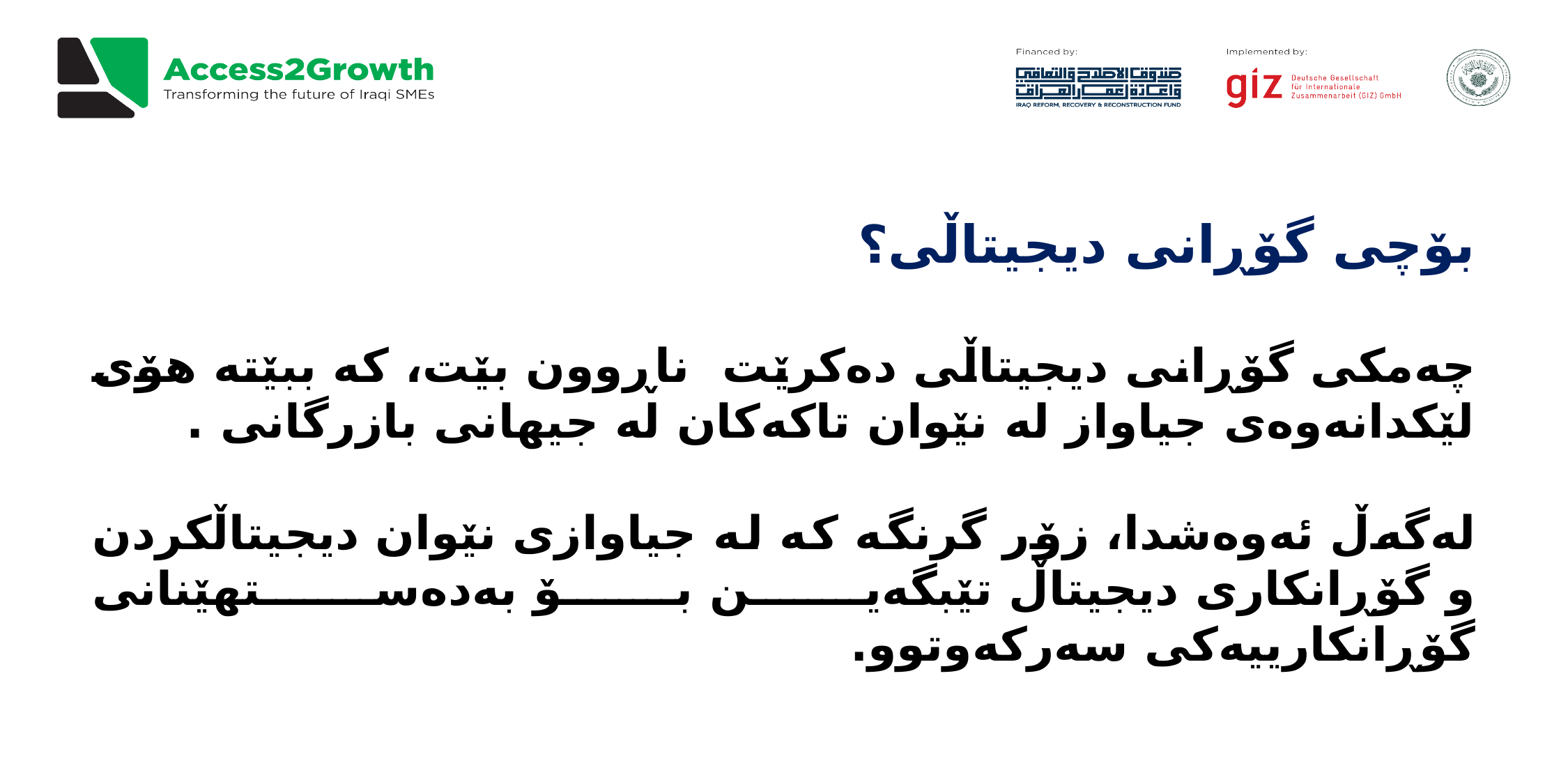

بۆچی گۆڕانی دیجیتاڵی؟

چەمکی گۆڕانی دیجیتاڵی دەکرێت  ناڕوون بێت، کە ببێتە هۆی لێکدانەوەی جیاواز لە نێوان تاکەکان لە جیهانی بازرگانی .

لەگەڵ ئەوەشدا، زۆر گرنگە کە لە جیاوازی نێوان دیجیتاڵکردن و گۆڕانکاری دیجیتاڵ تێبگەین بۆ بەدەستهێنانی گۆڕانکارییەکی سەرکەوتوو.